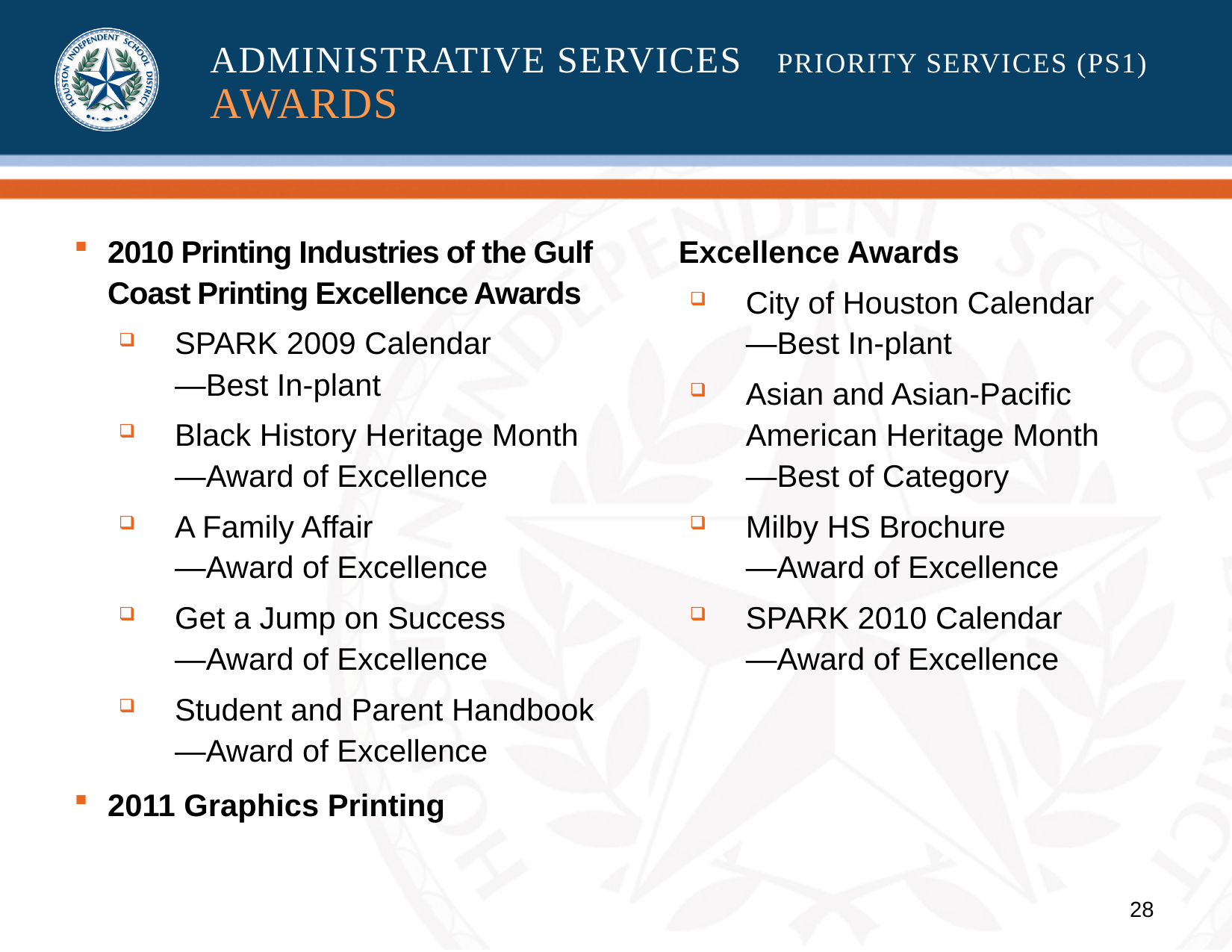

# ADMINISTRATIVE SERVICES 	PRIORITY SERVICES (PS1) AWARDS
2010 Printing Industries of the Gulf Coast Printing Excellence Awards
SPARK 2009 Calendar
—Best In-plant
Black History Heritage Month
—Award of Excellence
A Family Affair
—Award of Excellence
Get a Jump on Success
—Award of Excellence
Student and Parent Handbook—Award of Excellence
2011 Graphics Printing
Excellence Awards
City of Houston Calendar
—Best In-plant
Asian and Asian-Pacific American Heritage Month
—Best of Category
Milby HS Brochure
—Award of Excellence
SPARK 2010 Calendar
—Award of Excellence